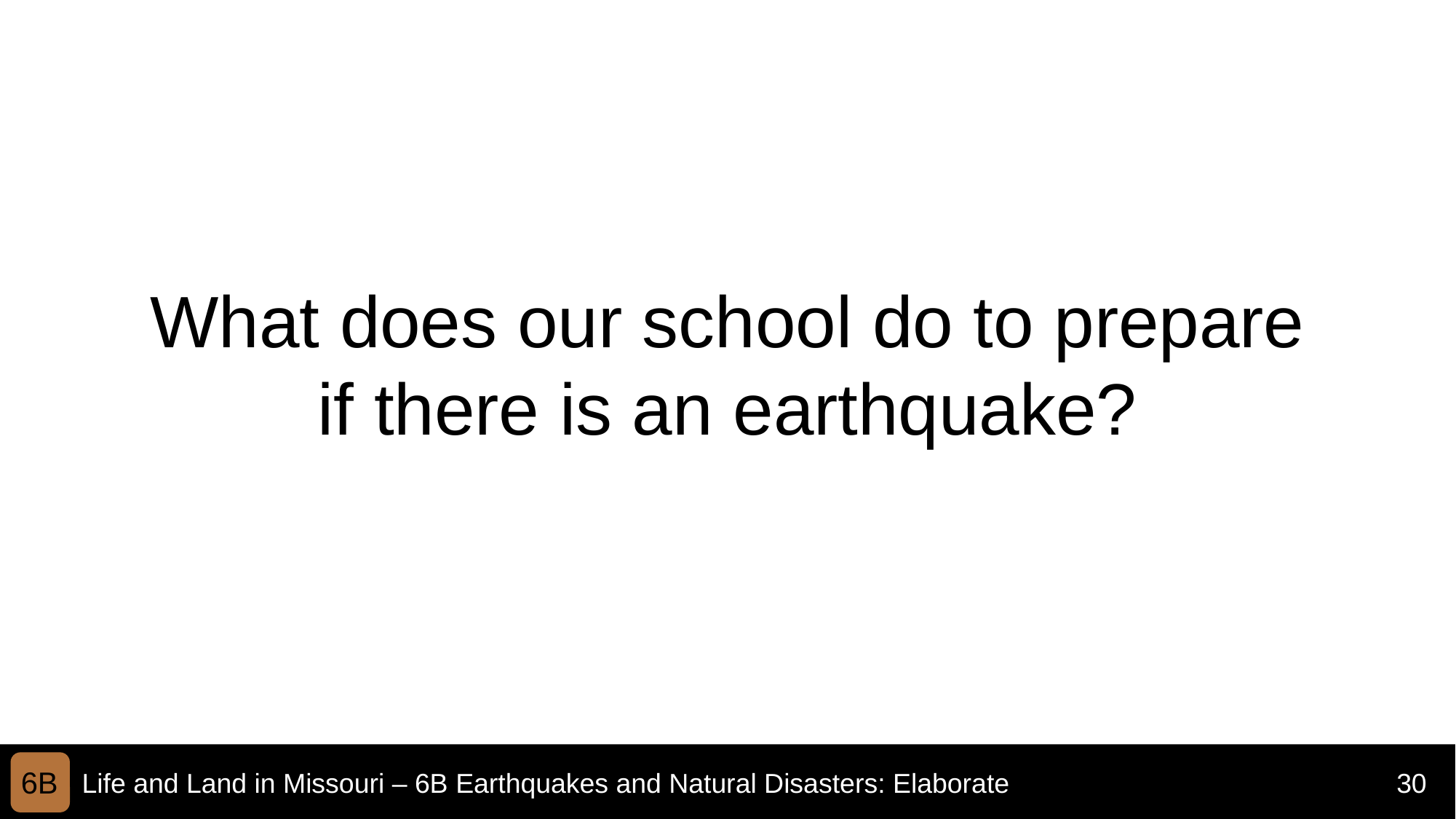

What does our school do to prepare if there is an earthquake?

6B
Life and Land in Missouri – 6B Earthquakes and Natural Disasters: Elaborate
30